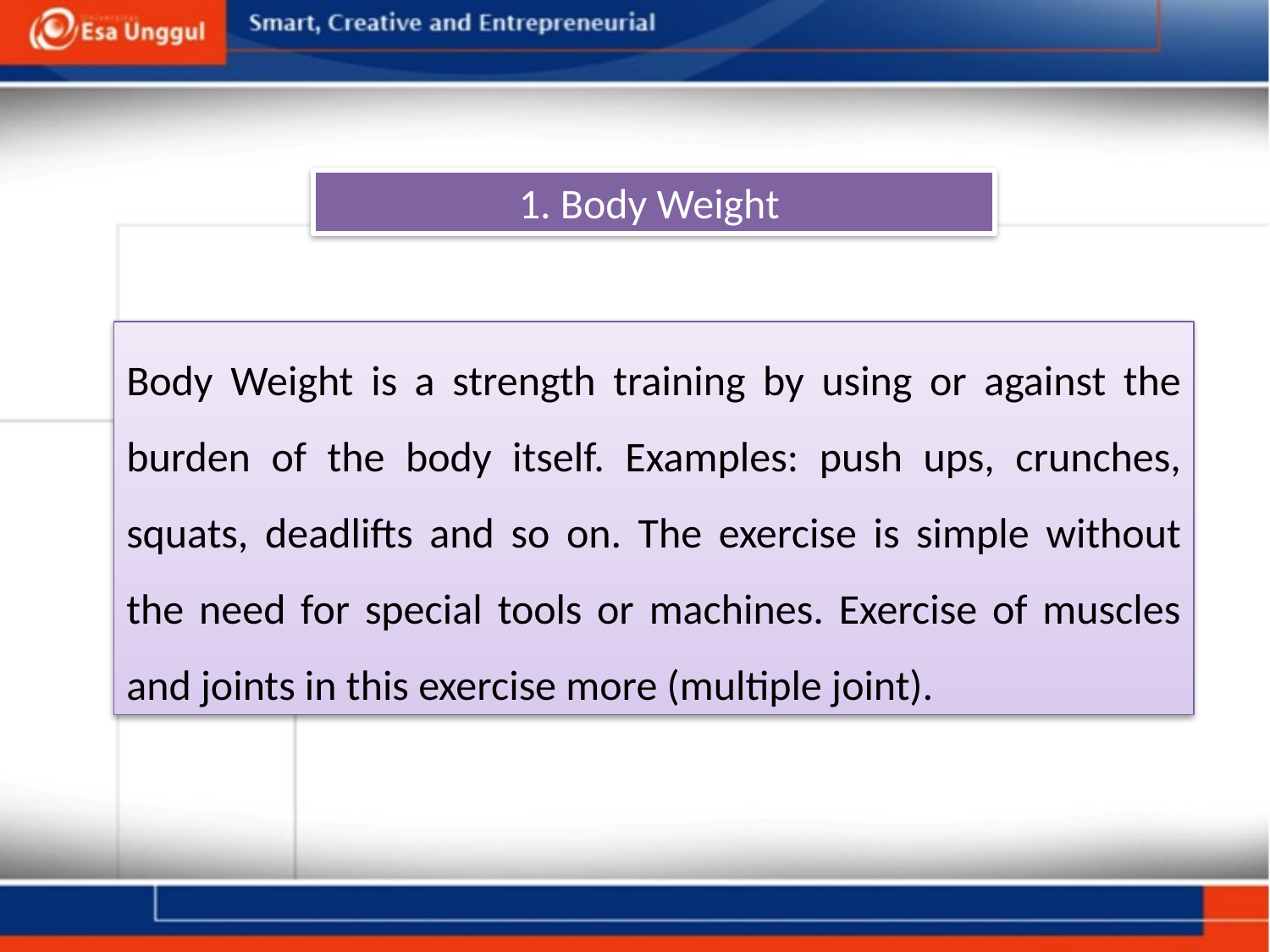

1. Body Weight
Body Weight is a strength training by using or against the burden of the body itself. Examples: push ups, crunches, squats, deadlifts and so on. The exercise is simple without the need for special tools or machines. Exercise of muscles and joints in this exercise more (multiple joint).